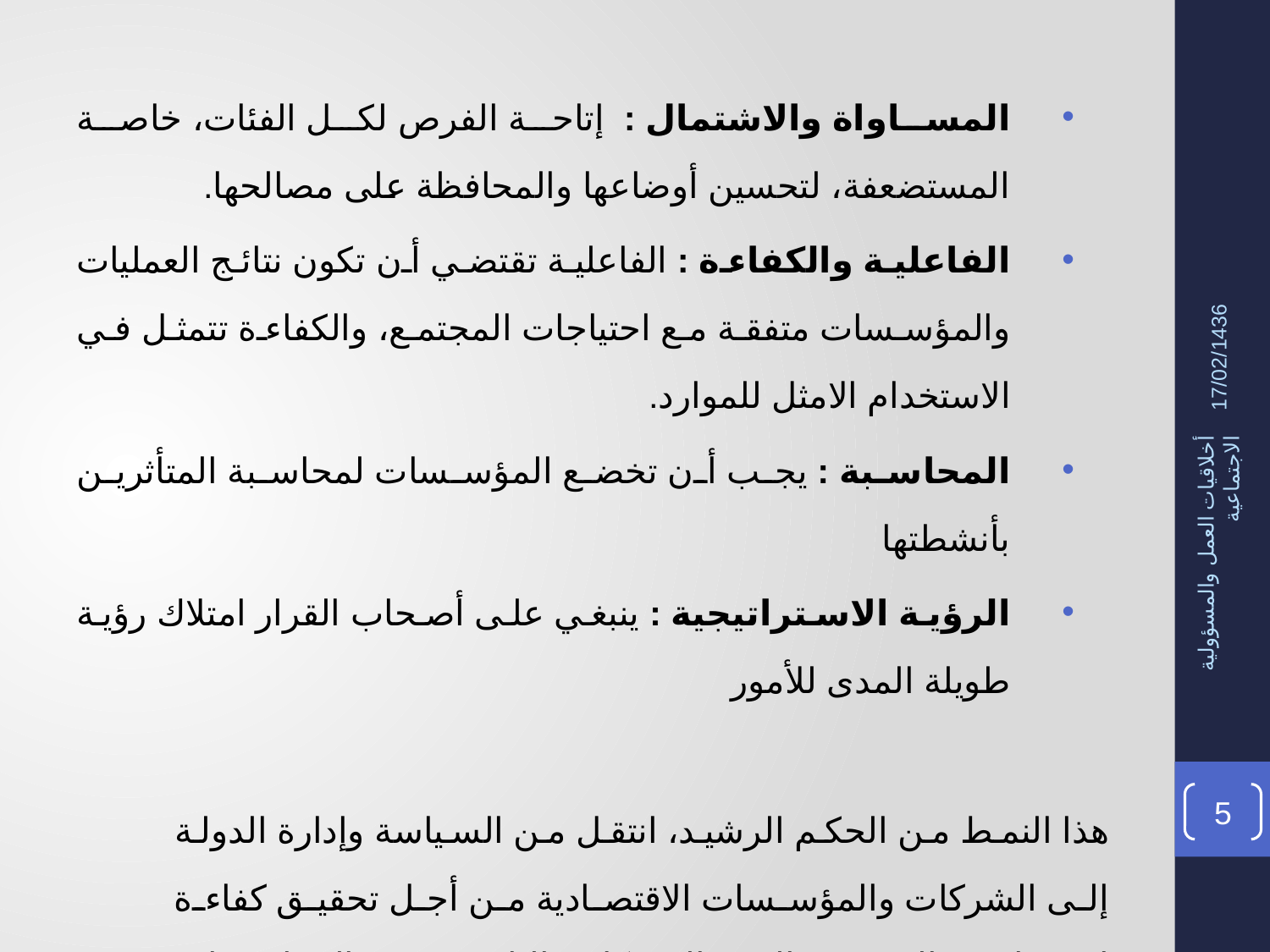

المساواة والاشتمال :  إتاحة الفرص لكل الفئات، خاصة المستضعفة، لتحسين أوضاعها والمحافظة على مصالحها.
الفاعلية والكفاءة : الفاعلية تقتضي أن تكون نتائج العمليات والمؤسسات متفقة مع احتياجات المجتمع، والكفاءة تتمثل في الاستخدام الامثل للموارد.
المحاسبة : يجب أن تخضع المؤسسات لمحاسبة المتأثرين بأنشطتها
الرؤية الاستراتيجية : ينبغي على أصحاب القرار امتلاك رؤية طويلة المدى للأمور

هذا النمط من الحكم الرشيد، انتقل من السياسة وإدارة الدولة إلى الشركات والمؤسسات الاقتصادية من أجل تحقيق كفاءة اقتصادية عالية، ومعالجة المشكلات الناتجة عن الممارسات الخاطئة الصادرة عن أحد الجهات التنفيذية في المنظمات.

17/02/1436
أخلاقيات العمل والمسؤولية الاجتماعية
5